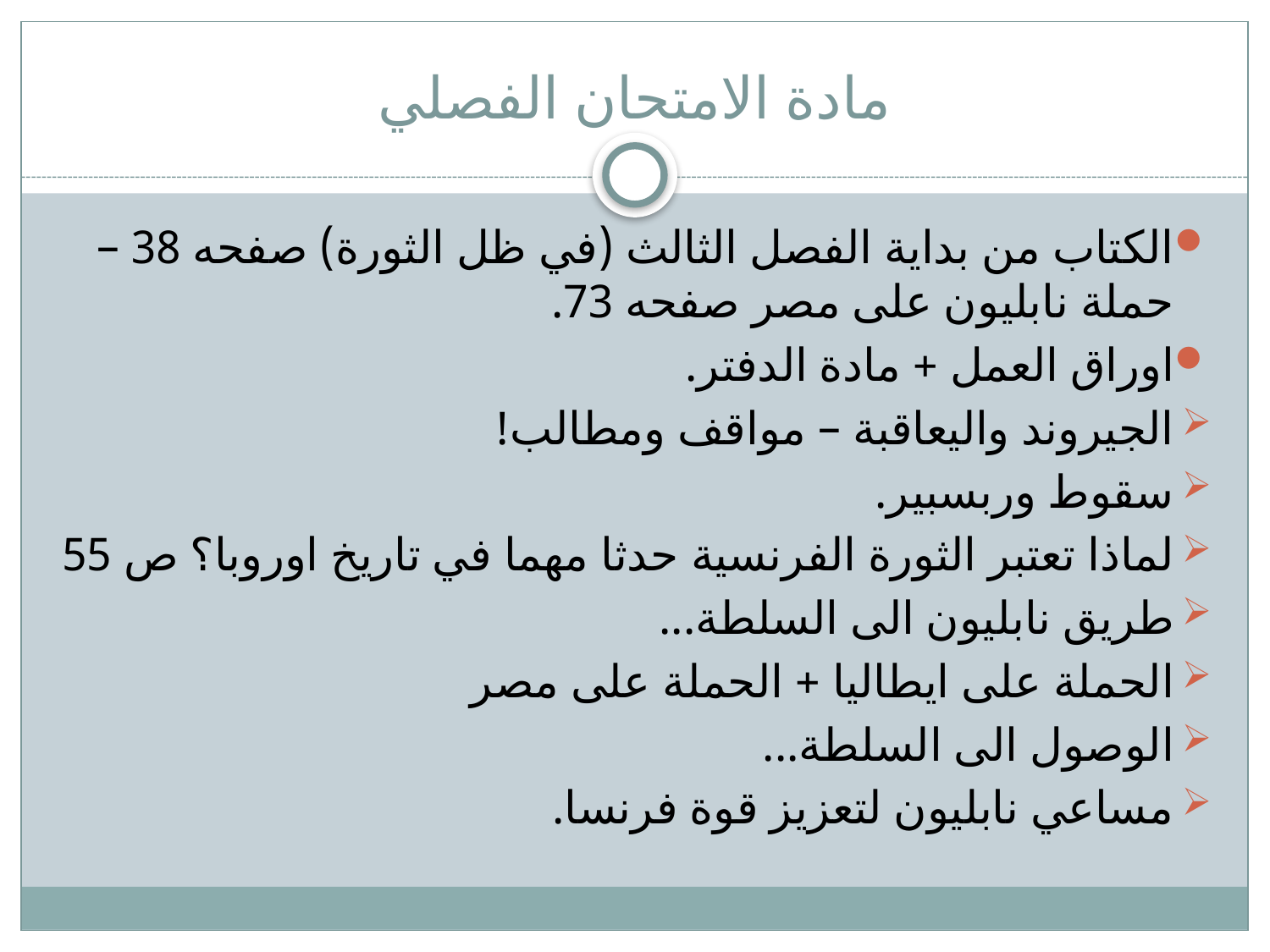

# مادة الامتحان الفصلي
الكتاب من بداية الفصل الثالث (في ظل الثورة) صفحه 38 – حملة نابليون على مصر صفحه 73.
اوراق العمل + مادة الدفتر.
الجيروند واليعاقبة – مواقف ومطالب!
سقوط وربسبير.
لماذا تعتبر الثورة الفرنسية حدثا مهما في تاريخ اوروبا؟ ص 55
طريق نابليون الى السلطة...
الحملة على ايطاليا + الحملة على مصر
الوصول الى السلطة...
مساعي نابليون لتعزيز قوة فرنسا.